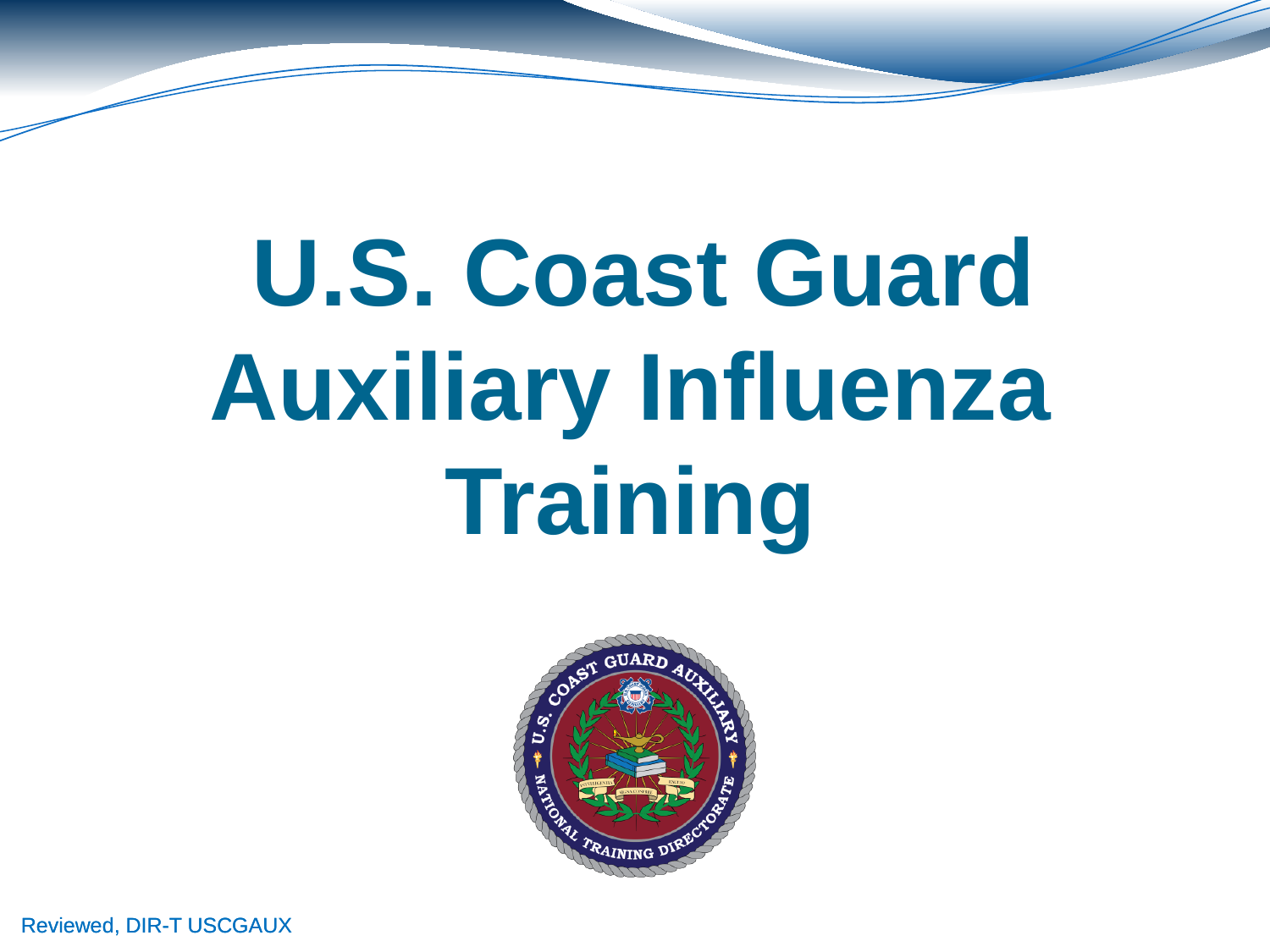

# U.S. Coast Guard Auxiliary Influenza Training